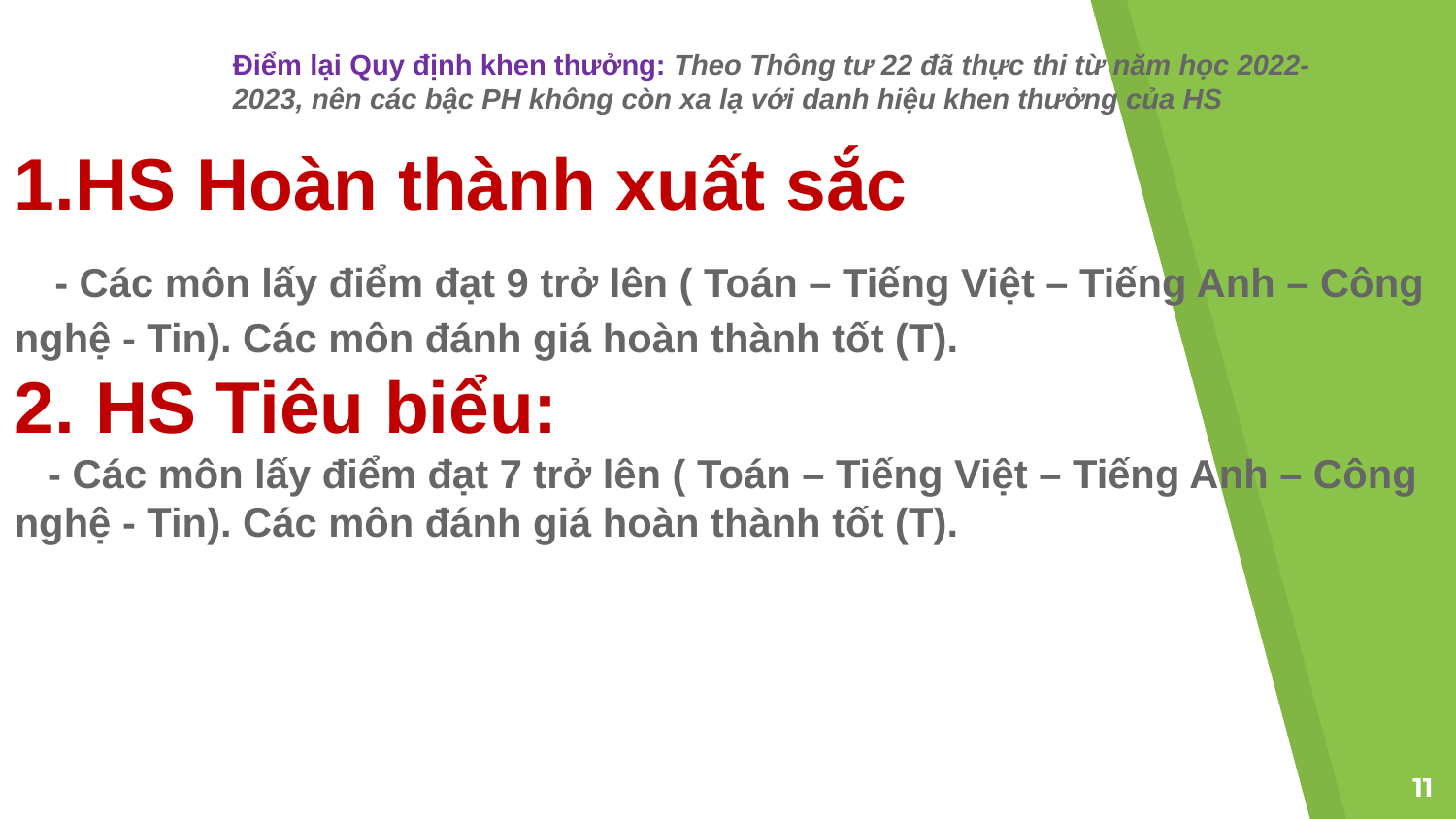

Điểm lại Quy định khen thưởng: Theo Thông tư 22 đã thực thi từ năm học 2022-2023, nên các bậc PH không còn xa lạ với danh hiệu khen thưởng của HS
1.HS Hoàn thành xuất sắc
  - Các môn lấy điểm đạt 9 trở lên ( Toán – Tiếng Việt – Tiếng Anh – Công nghệ - Tin). Các môn đánh giá hoàn thành tốt (T).
2. HS Tiêu biểu:
   - Các môn lấy điểm đạt 7 trở lên ( Toán – Tiếng Việt – Tiếng Anh – Công nghệ - Tin). Các môn đánh giá hoàn thành tốt (T).
11